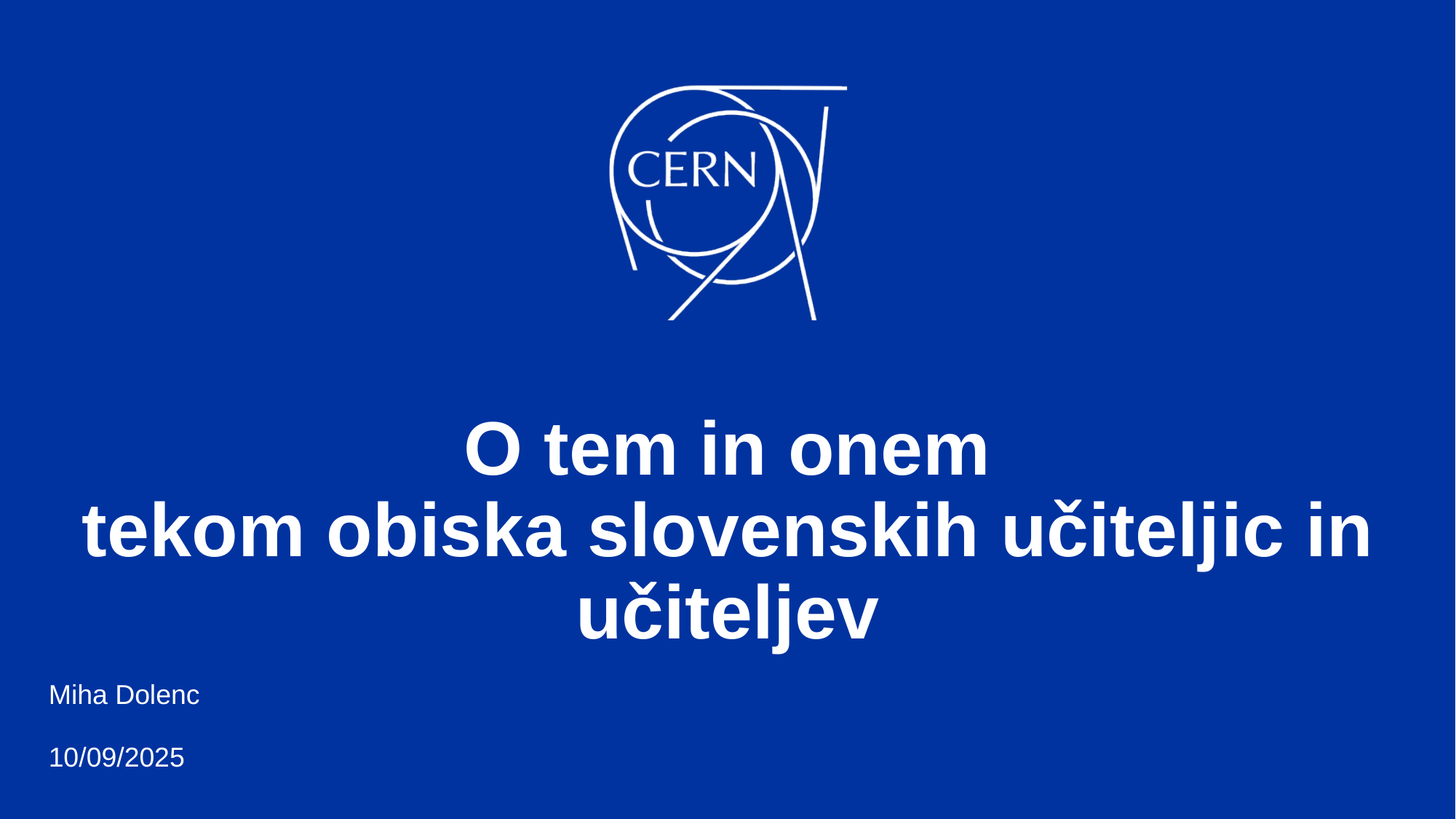

# O tem in onem tekom obiska slovenskih učiteljic in učiteljev
Miha Dolenc
10/09/2025